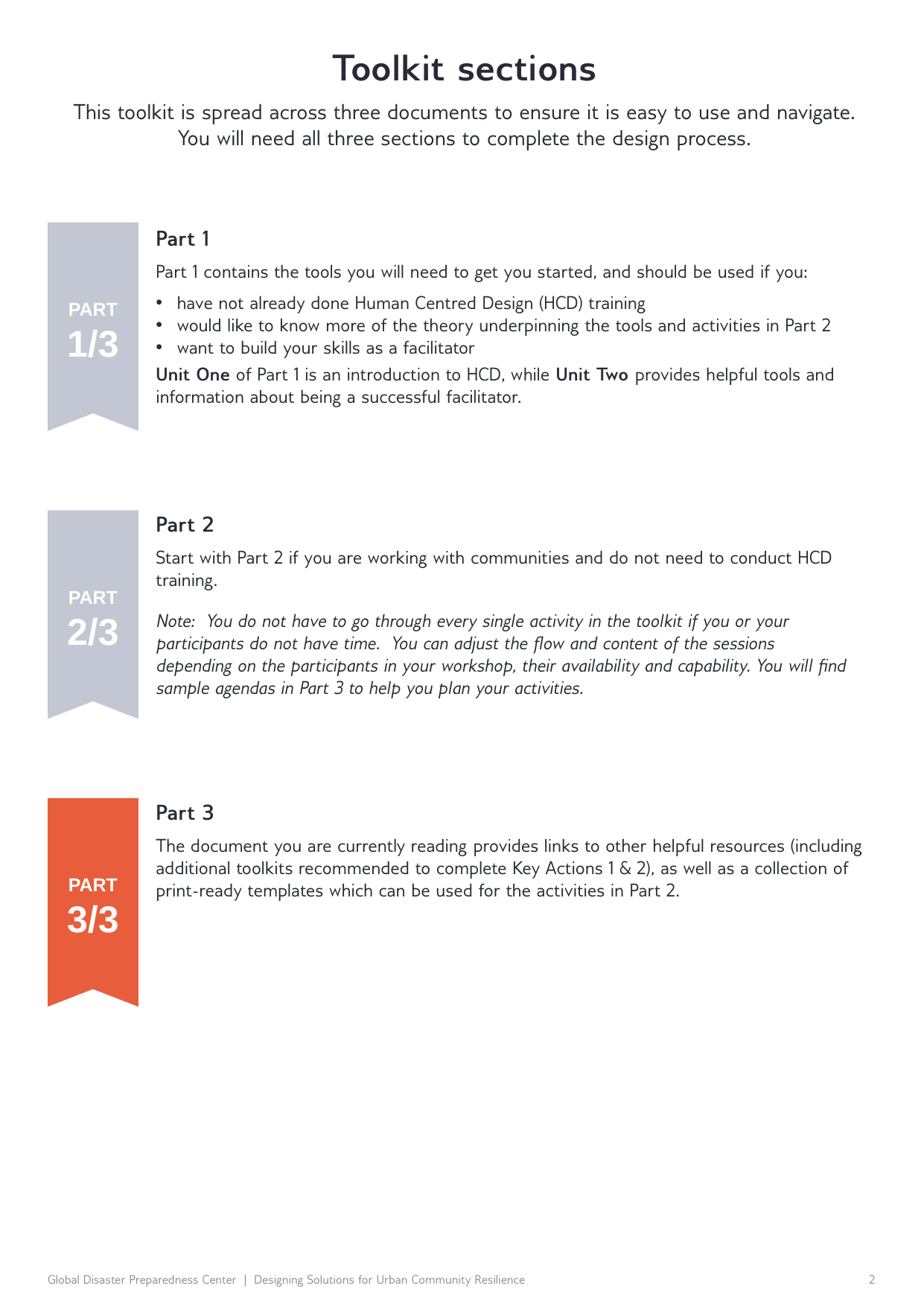

Toolkit sections
This toolkit is spread across three documents to ensure it is easy to use and navigate. You will need all three sections to complete the design process.
Part 1
Part 1 contains the tools you will need to get you started, and should be used if you:
have not already done Human Centred Design (HCD) training
would like to know more of the theory underpinning the tools and activities in Part 2
want to build your skills as a facilitator
Unit One of Part 1 is an introduction to HCD, while Unit Two provides helpful tools and information about being a successful facilitator.
PART
1/3
Part 2
Start with Part 2 if you are working with communities and do not need to conduct HCD training.
Note:  You do not have to go through every single activity in the toolkit if you or your participants do not have time.  You can adjust the flow and content of the sessions depending on the participants in your workshop, their availability and capability. You will find sample agendas in Part 3 to help you plan your activities.
PART
2/3
Part 3
The document you are currently reading provides links to other helpful resources (including additional toolkits recommended to complete Key Actions 1 & 2), as well as a collection of print-ready templates which can be used for the activities in Part 2.
PART
3/3
Global Disaster Preparedness Center  |  Designing Solutions for Urban Community Resilience
2